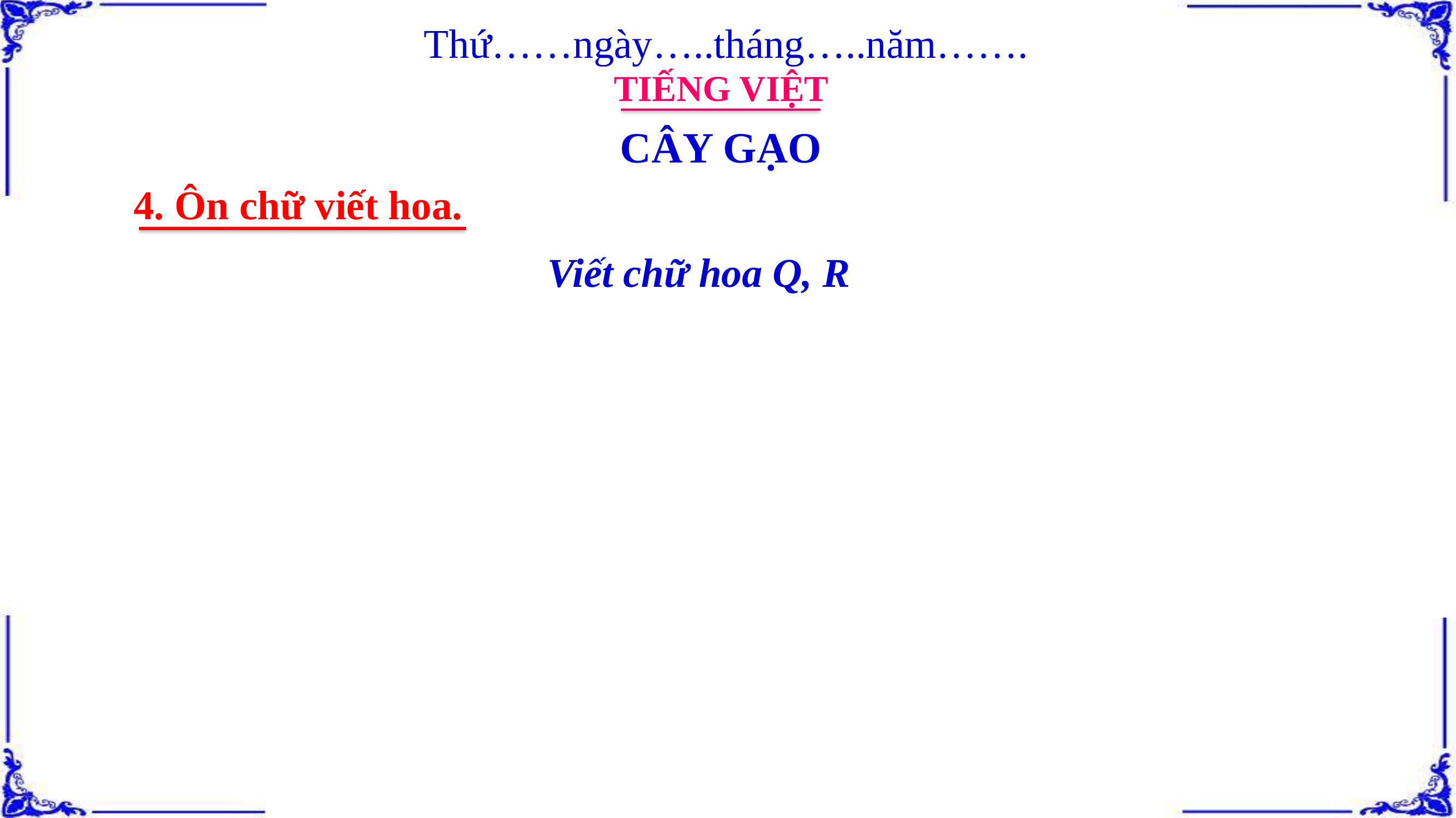

Thứ……ngày…..tháng…..năm…….
TIẾNG VIỆT
CÂY GẠO
4. Ôn chữ viết hoa.
Viết chữ hoa Q, R